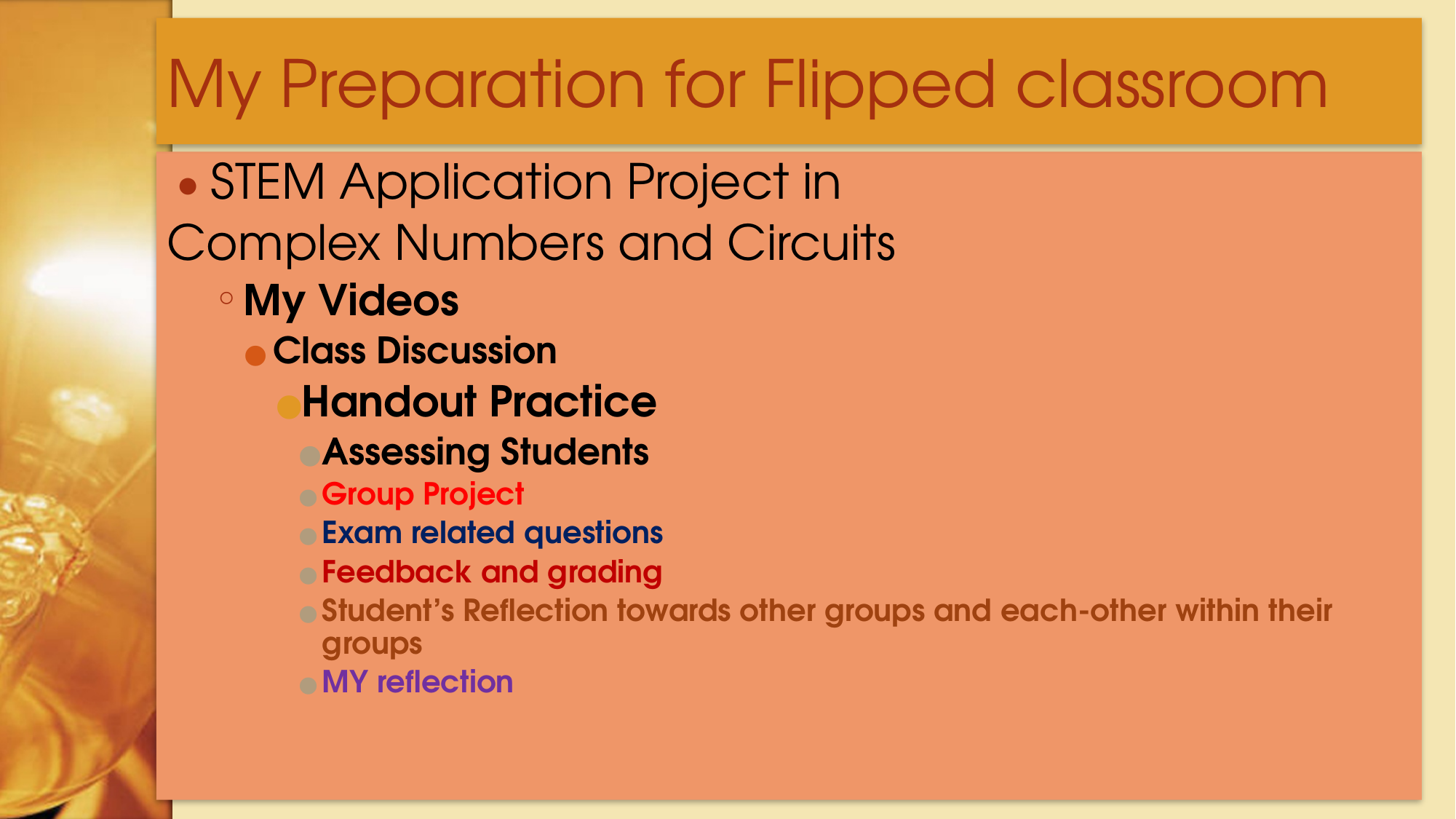

# My Preparation for Flipped classroom
STEM Application Project in
Complex Numbers and Circuits
My Videos
Class Discussion
Handout Practice
Assessing Students
Group Project
Exam related questions
Feedback and grading
Student’s Reflection towards other groups and each-other within their groups
MY reflection